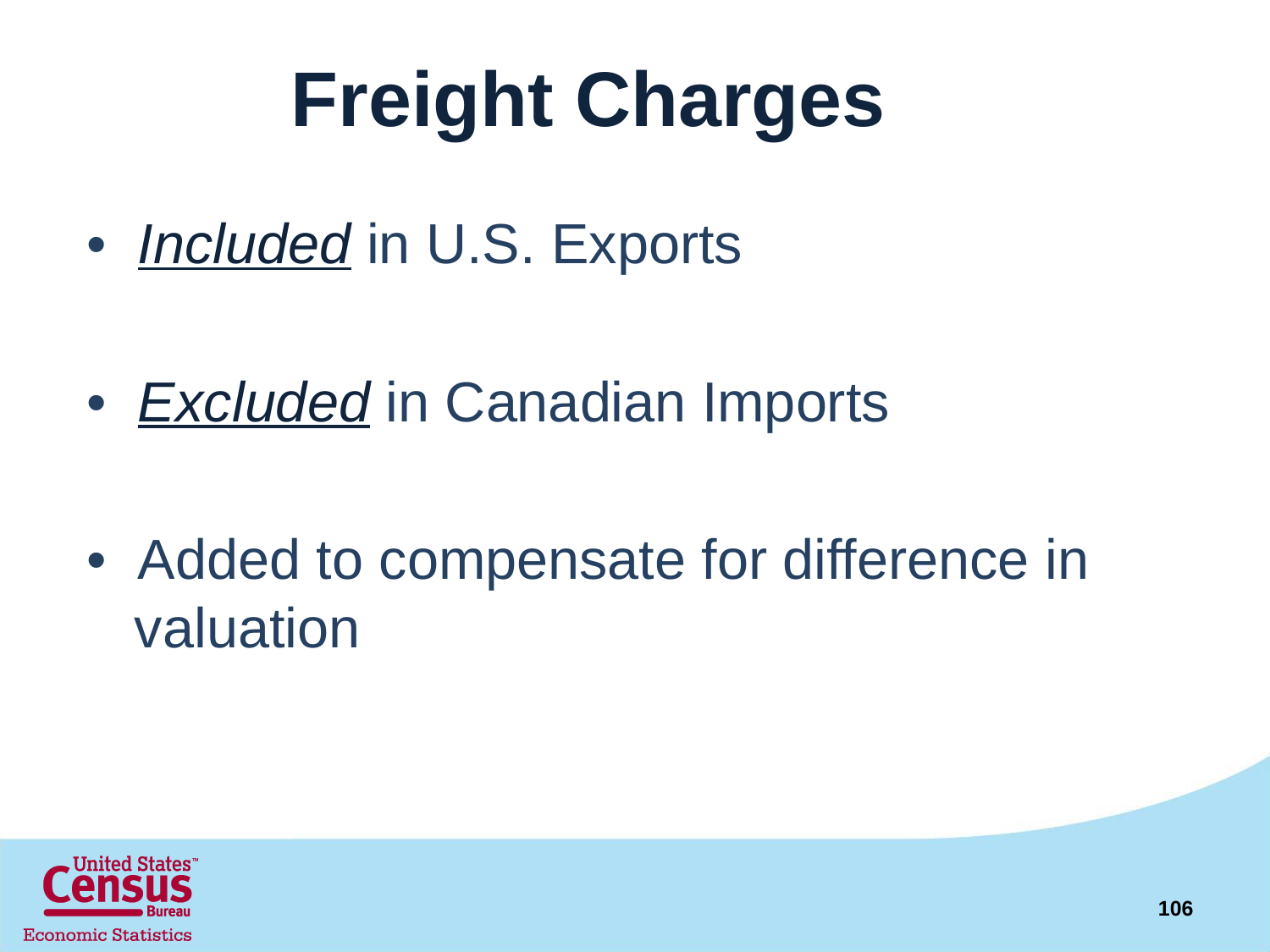

# Freight Charges
•  Included in U.S. Exports

•  Excluded in Canadian Imports

•  Added to compensate for difference in valuation
106